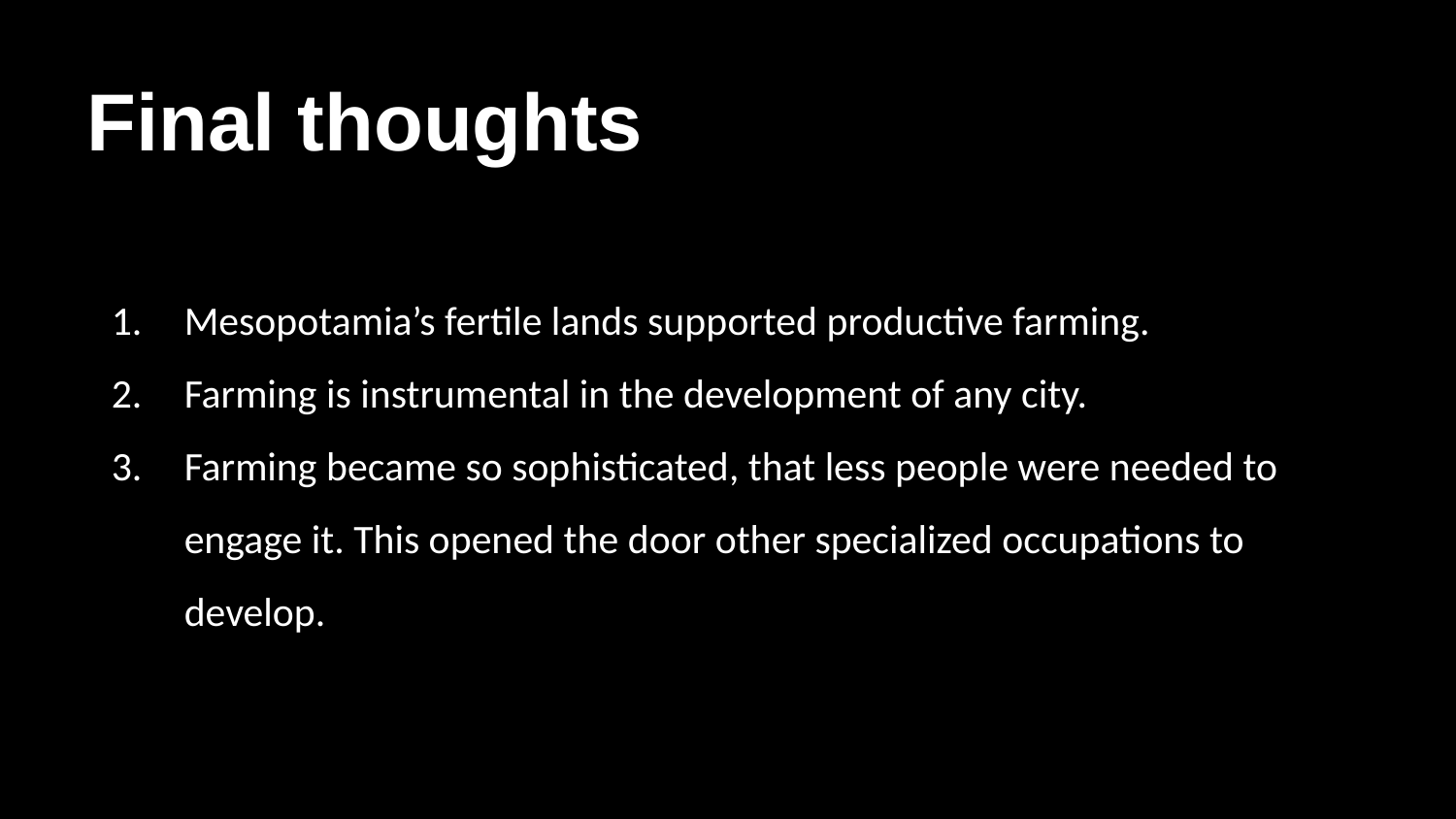

Final thoughts
Mesopotamia’s fertile lands supported productive farming.
Farming is instrumental in the development of any city.
Farming became so sophisticated, that less people were needed to engage it. This opened the door other specialized occupations to develop.